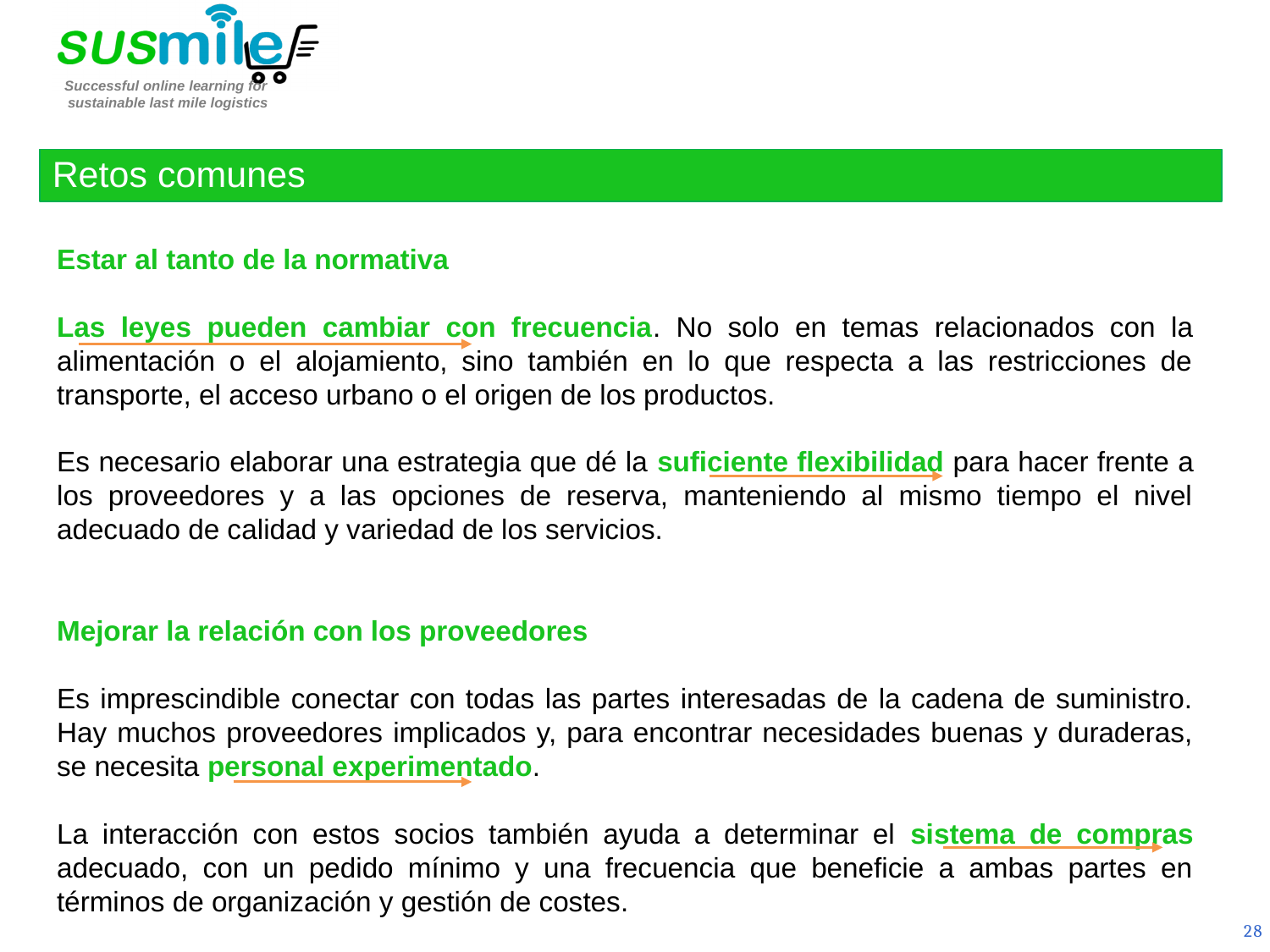

Retos comunes
Estar al tanto de la normativa

Las leyes pueden cambiar con frecuencia. No solo en temas relacionados con la alimentación o el alojamiento, sino también en lo que respecta a las restricciones de transporte, el acceso urbano o el origen de los productos.

Es necesario elaborar una estrategia que dé la suficiente flexibilidad para hacer frente a los proveedores y a las opciones de reserva, manteniendo al mismo tiempo el nivel adecuado de calidad y variedad de los servicios.

Mejorar la relación con los proveedores

Es imprescindible conectar con todas las partes interesadas de la cadena de suministro. Hay muchos proveedores implicados y, para encontrar necesidades buenas y duraderas, se necesita personal experimentado.

La interacción con estos socios también ayuda a determinar el sistema de compras adecuado, con un pedido mínimo y una frecuencia que beneficie a ambas partes en términos de organización y gestión de costes.
28